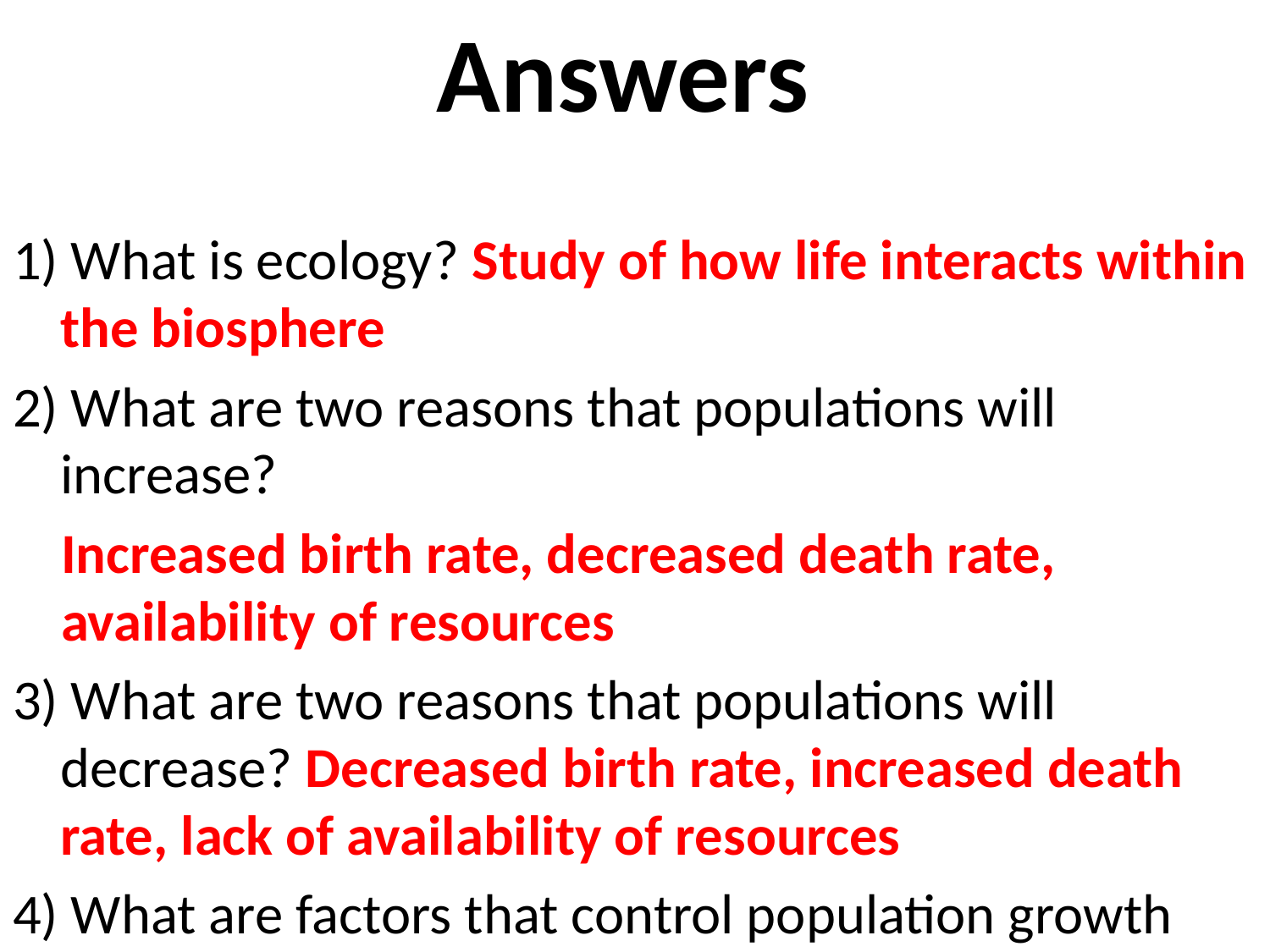

Answers

1) What is ecology? Study of how life interacts within the biosphere
2) What are two reasons that populations will increase?
Increased birth rate, decreased death rate, availability of resources
3) What are two reasons that populations will decrease? Decreased birth rate, increased death rate, lack of availability of resources
4) What are factors that control population growth called? Limiting factors